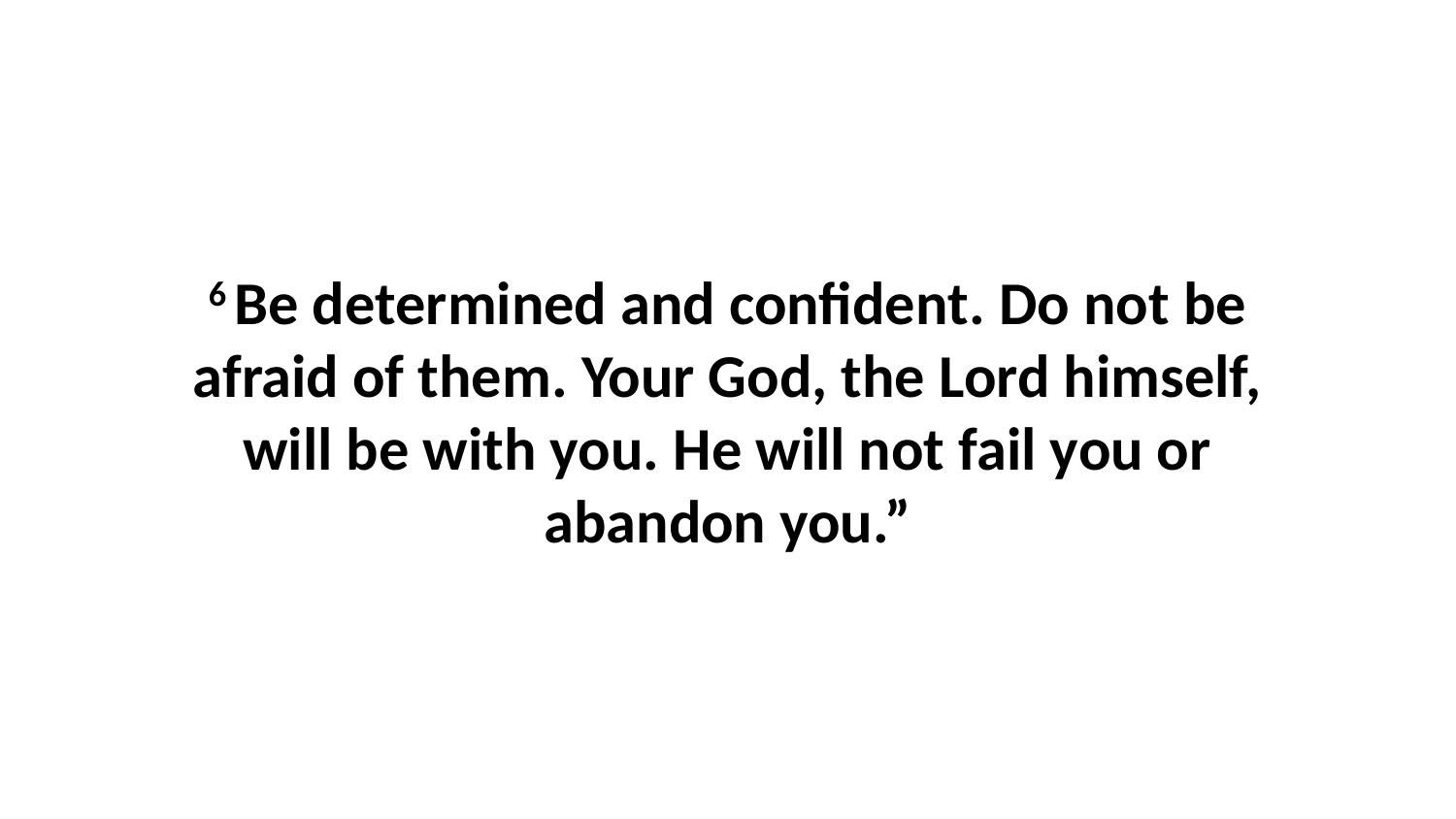

6 Be determined and confident. Do not be afraid of them. Your God, the Lord himself, will be with you. He will not fail you or abandon you.”